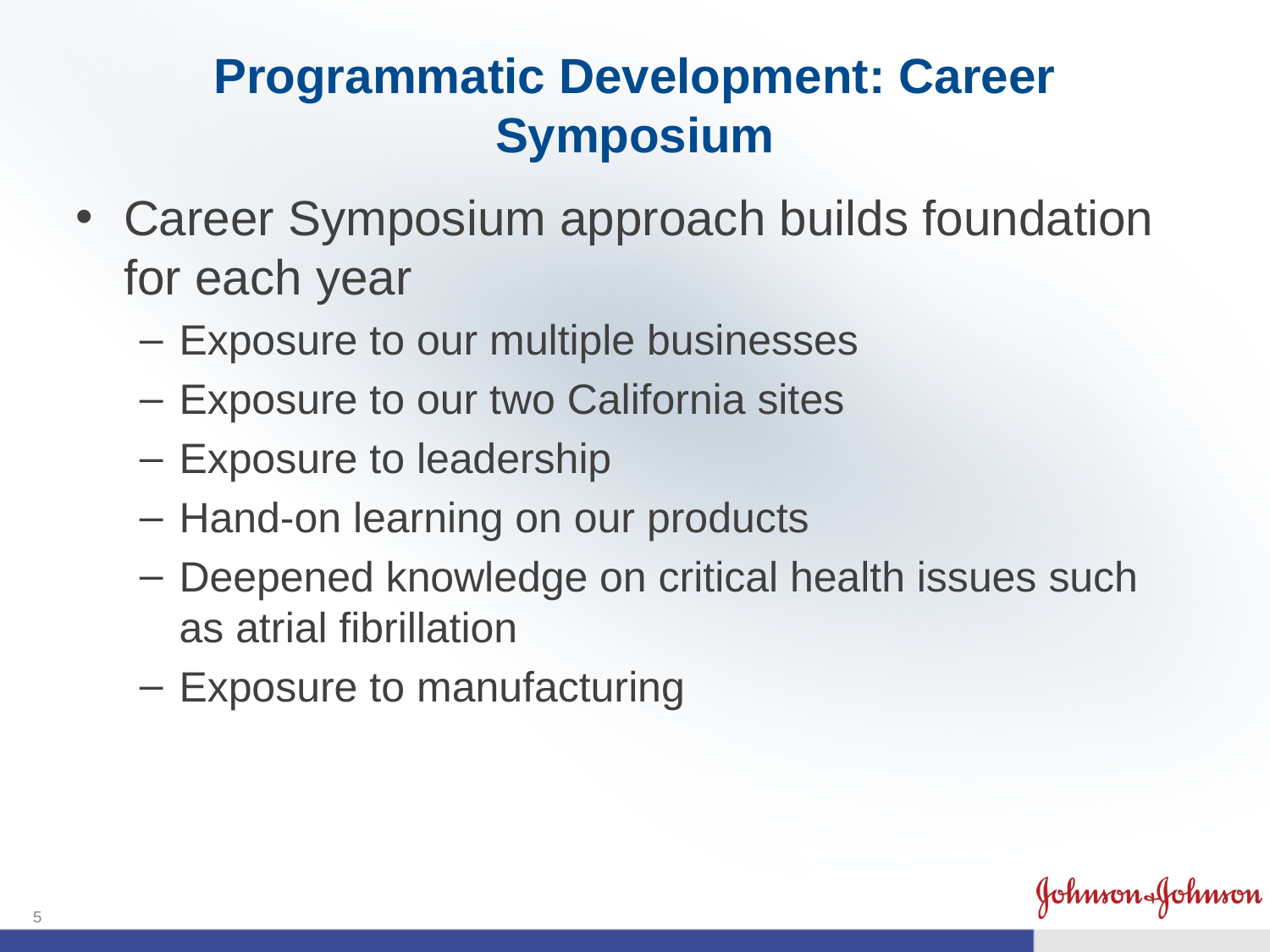

# Programmatic Development: Career Symposium
Career Symposium approach builds foundation for each year
Exposure to our multiple businesses
Exposure to our two California sites
Exposure to leadership
Hand-on learning on our products
Deepened knowledge on critical health issues such as atrial fibrillation
Exposure to manufacturing